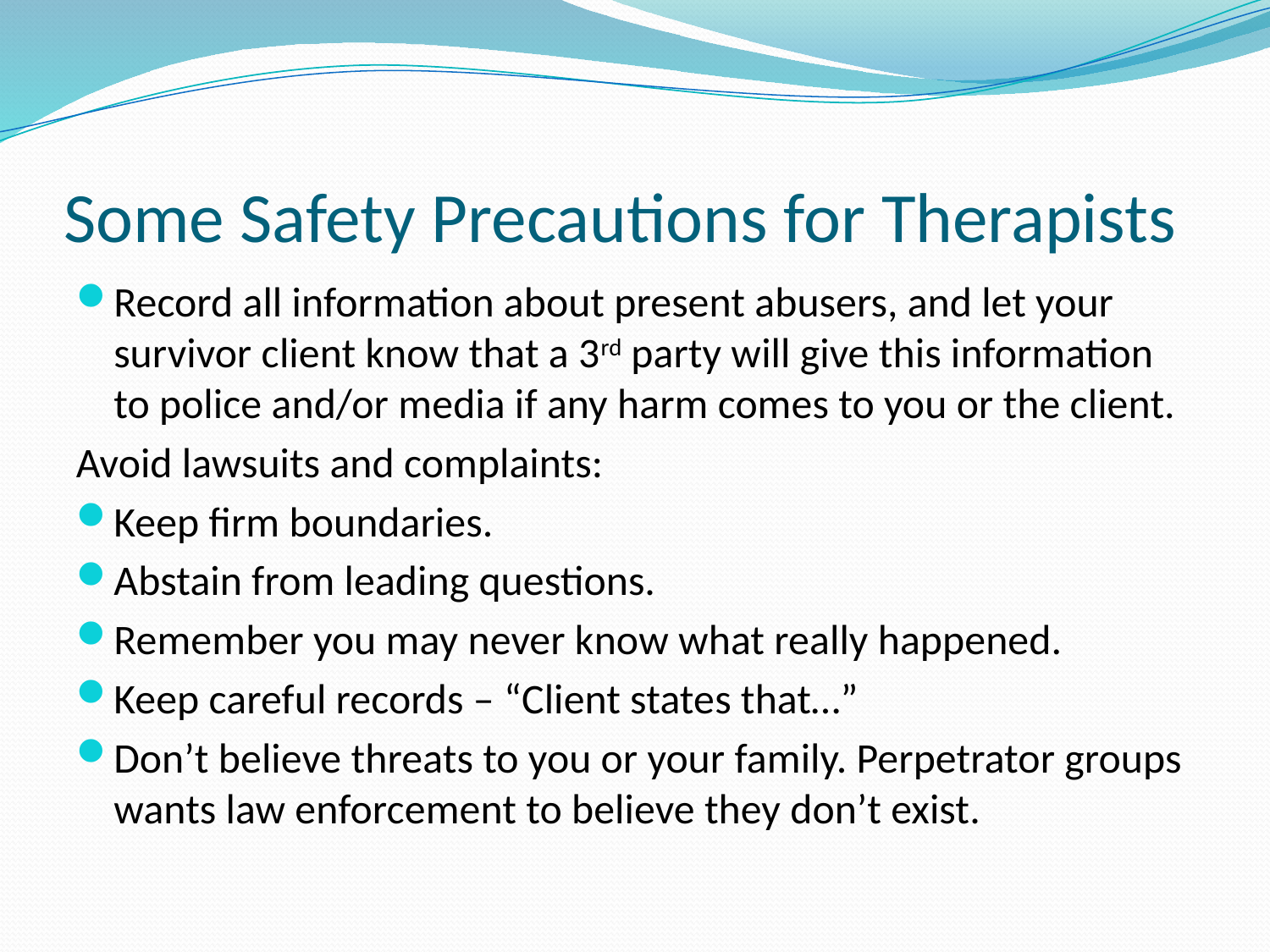

# Some Safety Precautions for Therapists
Record all information about present abusers, and let your survivor client know that a 3rd party will give this information to police and/or media if any harm comes to you or the client.
Avoid lawsuits and complaints:
Keep firm boundaries.
Abstain from leading questions.
Remember you may never know what really happened.
Keep careful records – “Client states that…”
Don’t believe threats to you or your family. Perpetrator groups wants law enforcement to believe they don’t exist.